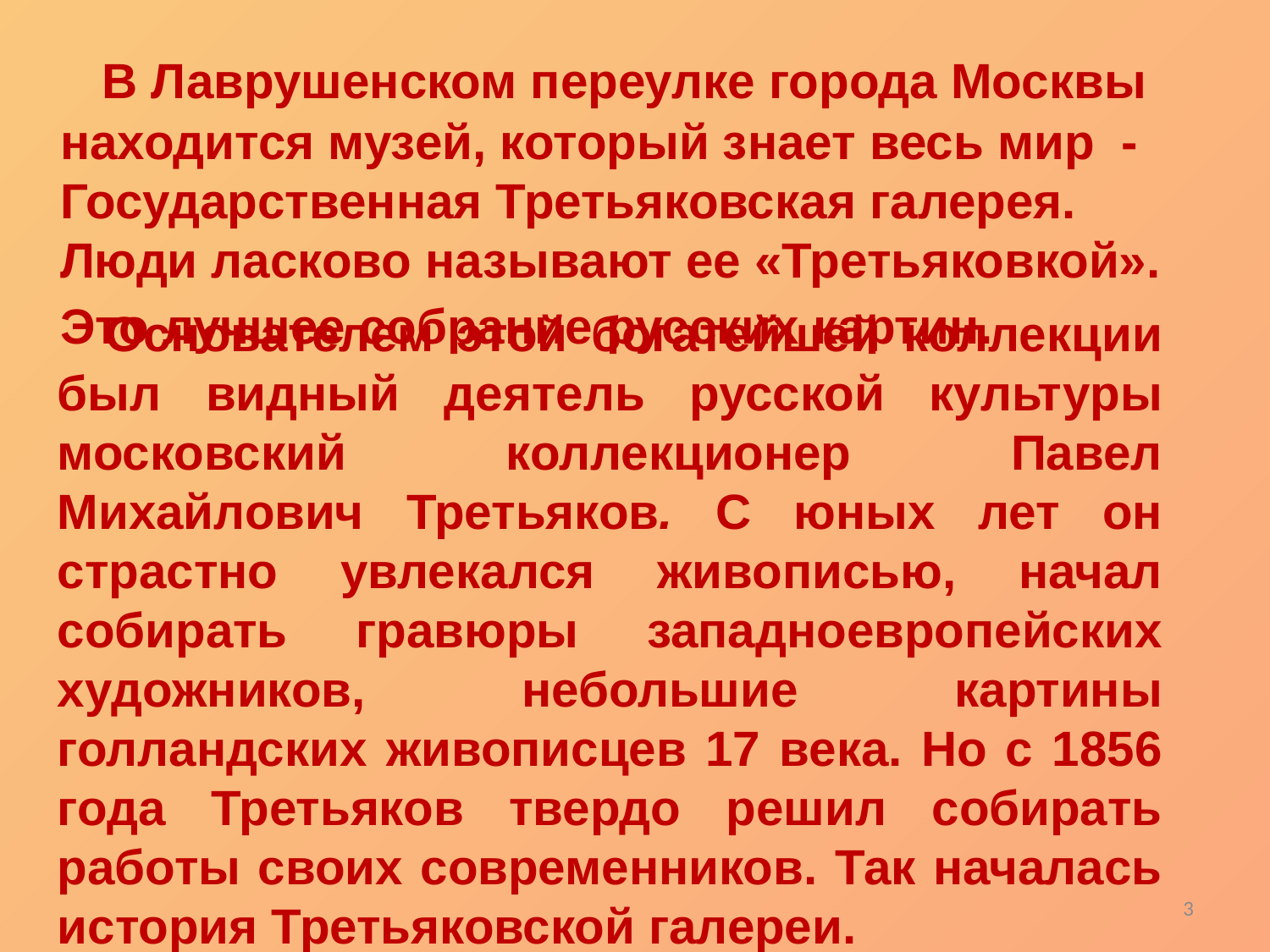

В Лаврушенском переулке города Москвы находится музей, который знает весь мир  -  Государственная Третьяковская галерея. Люди ласково называют ее «Третьяковкой». Это лучшее собрание русских картин.
Основателем этой богатейшей коллекции был видный деятель русской культуры московский коллекционер Павел Михайлович Третьяков. С юных лет он страстно увлекался живописью, начал собирать гравюры западноевропейских художников, небольшие картины голландских живописцев 17 века. Но с 1856 года Третьяков твердо решил собирать работы своих современников. Так началась история Третьяковской галереи.
3